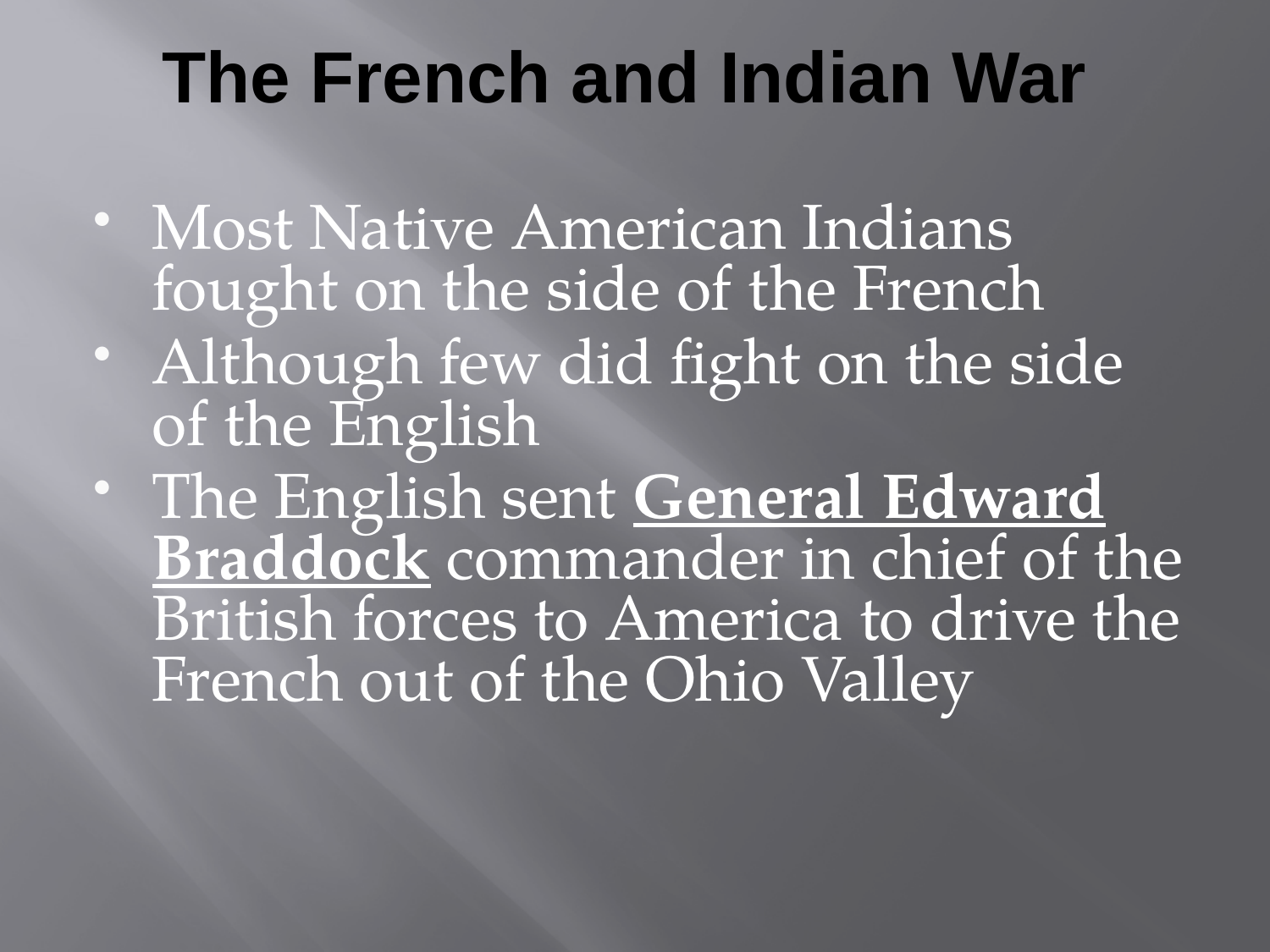

# The French and Indian War

Most Native American Indians fought on the side of the French
Although few did fight on the side of the English
The English sent General Edward Braddock commander in chief of the British forces to America to drive the French out of the Ohio Valley